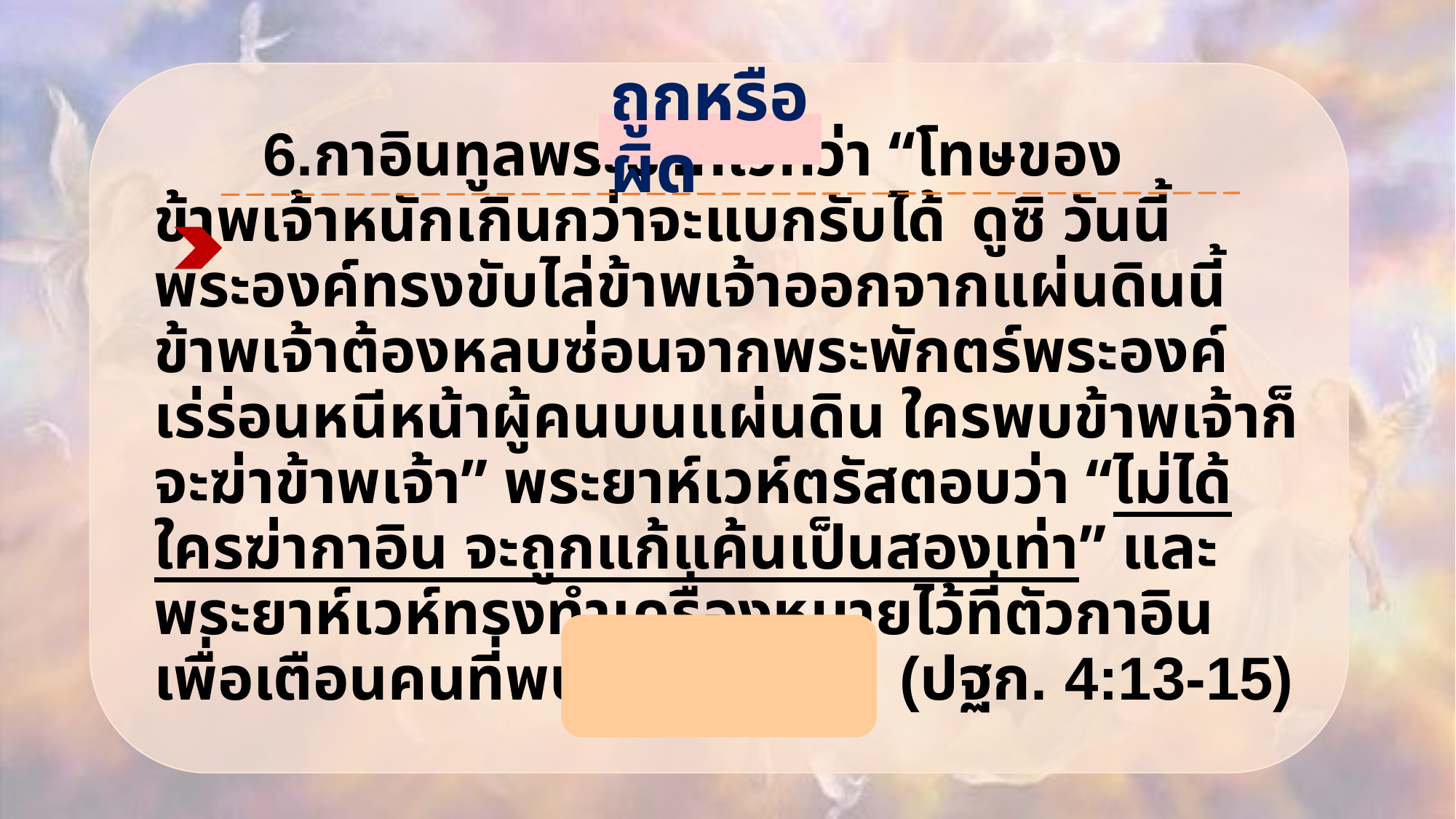

ถูกหรือผิด

# 6.กาอินทูลพระยาห์เวห์ว่า “โทษของข้าพเจ้าหนักเกินกว่าจะแบกรับได้  ดูซิ วันนี้พระองค์ทรงขับไล่ข้าพเจ้าออกจากแผ่นดินนี้ ข้าพเจ้าต้องหลบซ่อนจากพระพักตร์พระองค์ เร่ร่อนหนีหน้าผู้คนบนแผ่นดิน ใครพบข้าพเจ้าก็จะฆ่าข้าพเจ้า” พระยาห์เวห์ตรัสตอบว่า “ไม่ได้ ใครฆ่ากาอิน จะถูกแก้แค้นเป็นสองเท่า” และพระยาห์เวห์ทรงทำเครื่องหมายไว้ที่ตัวกาอิน เพื่อเตือนคนที่พบไม่ให้ฆ่าเขา   (ปฐก. 4:13-15)
X